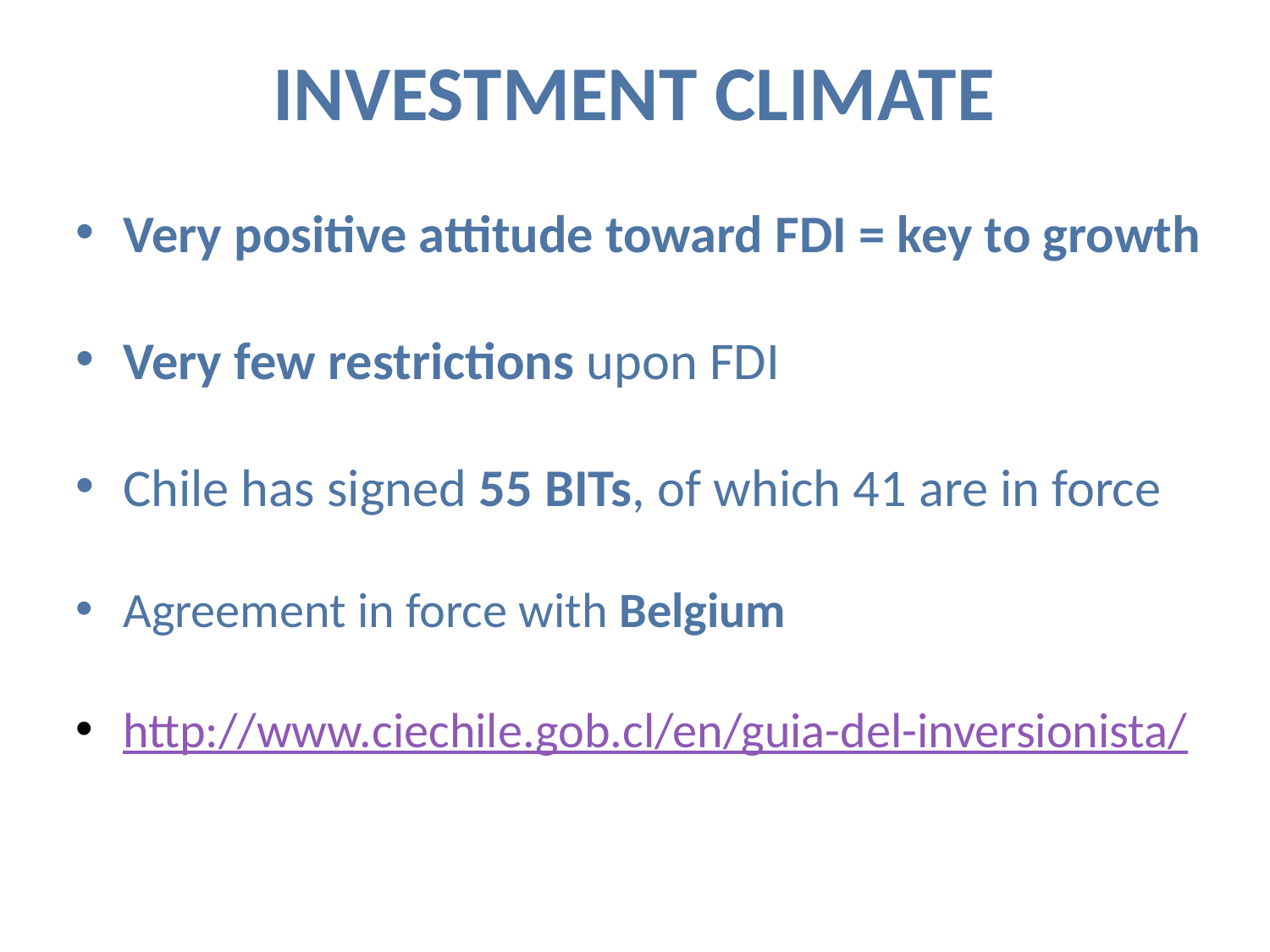

# INVESTMENT CLIMATE
Very positive attitude toward FDI = key to growth
Very few restrictions upon FDI
Chile has signed 55 BITs, of which 41 are in force
Agreement in force with Belgium
http://www.ciechile.gob.cl/en/guia-del-inversionista/